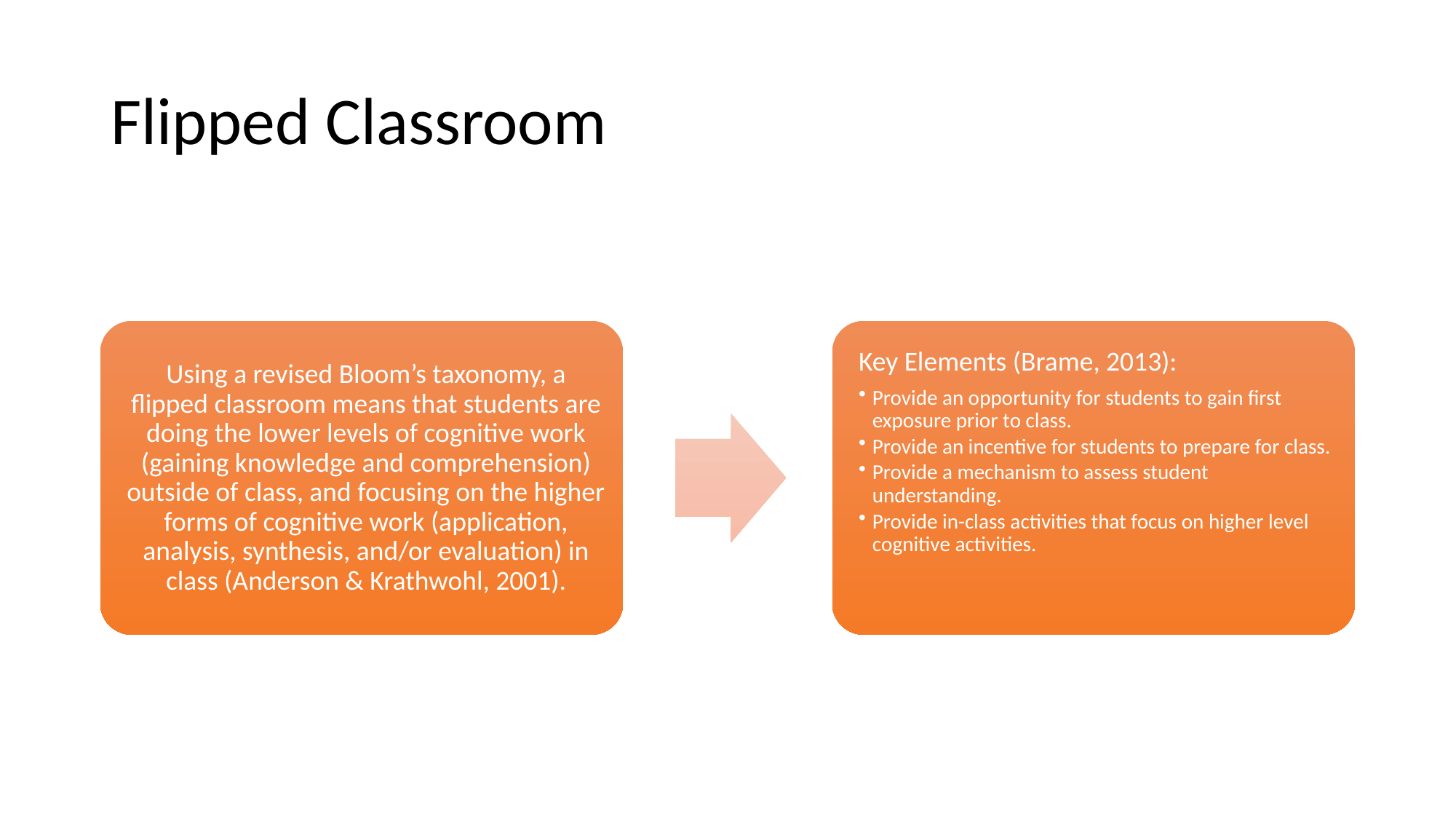

# Flipped Classroom
Using a revised Bloom’s taxonomy, a flipped classroom means that students are doing the lower levels of cognitive work (gaining knowledge and comprehension) outside of class, and focusing on the higher forms of cognitive work (application, analysis, synthesis, and/or evaluation) in class (Anderson & Krathwohl, 2001).

Key Elements (Brame, 2013):
Provide an opportunity for students to gain first exposure prior to class.
Provide an incentive for students to prepare for class.
Provide a mechanism to assess student understanding.
Provide in-class activities that focus on higher level cognitive activities.